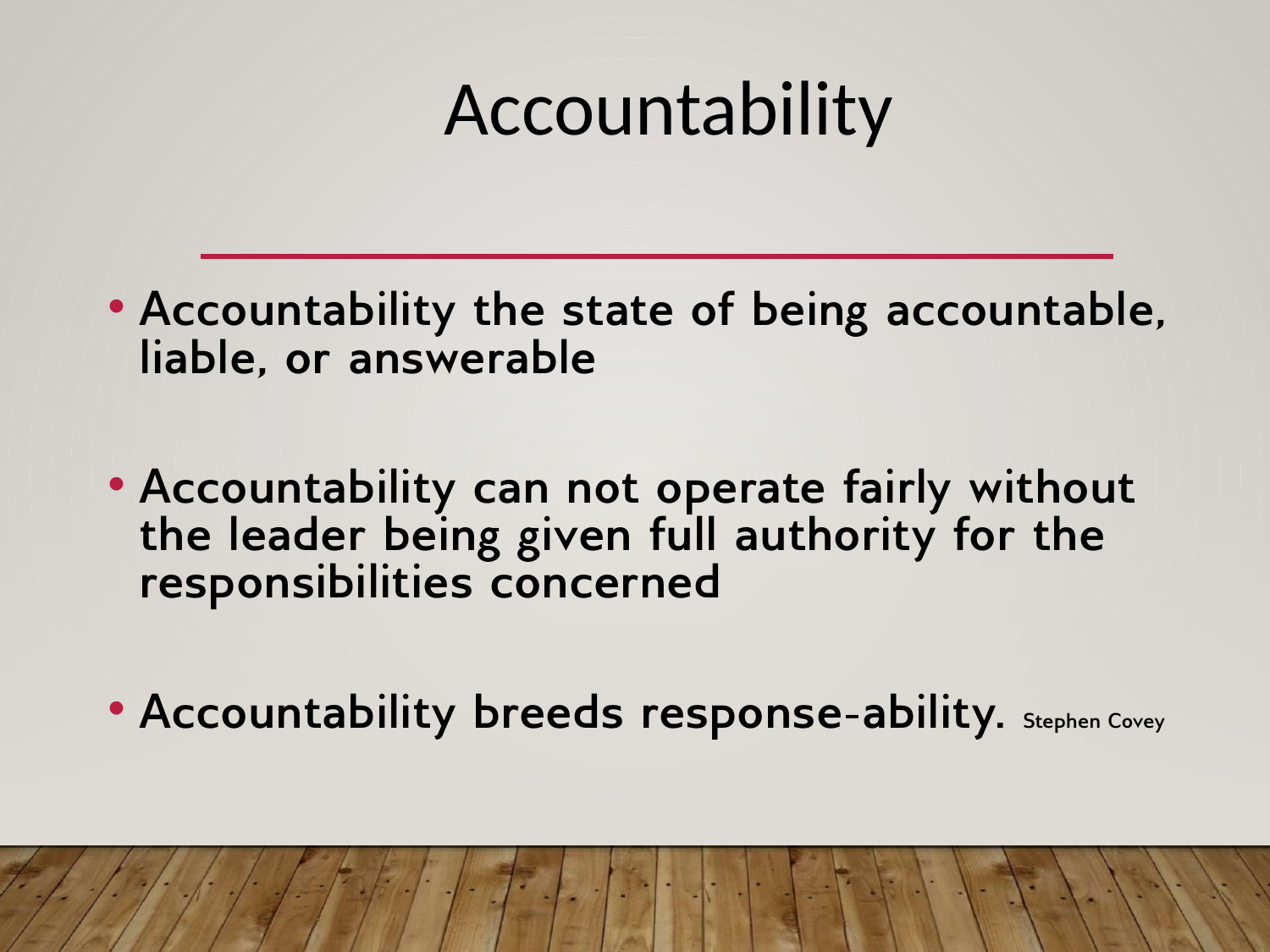

Accountability
Accountability the state of being accountable, liable, or answerable

Accountability can not operate fairly without the leader being given full authority for the responsibilities concerned

Accountability breeds response-ability. Stephen Covey